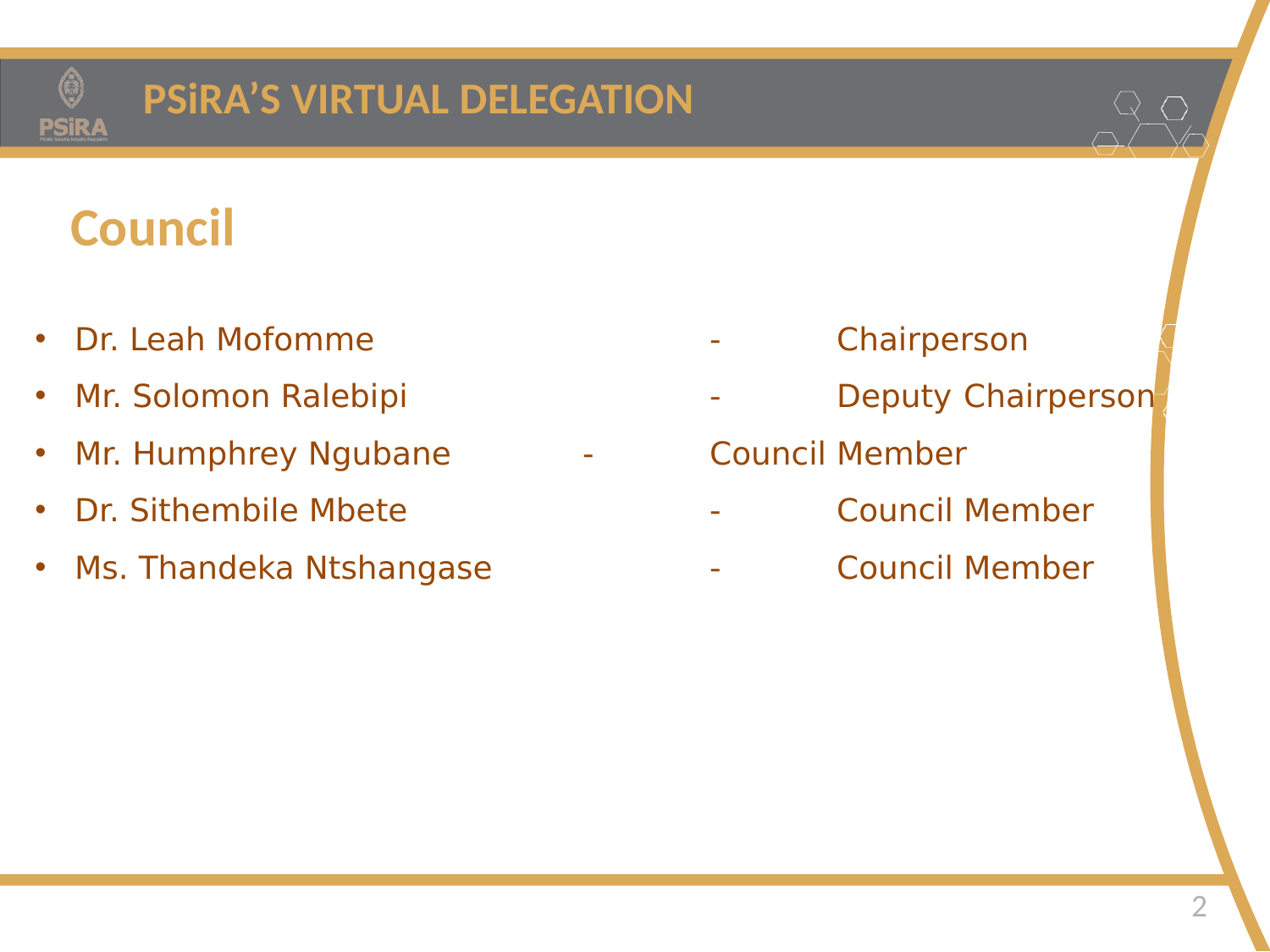

PSiRA’S VIRTUAL DELEGATION

Council
Dr. Leah Mofomme			-	Chairperson
Mr. Solomon Ralebipi			-	Deputy 	Chairperson
Mr. Humphrey Ngubane		-	Council Member
Dr. Sithembile Mbete			-	Council Member
Ms. Thandeka Ntshangase		-	Council Member

Safer Homes • Safer Businesses • Safer Communities
2